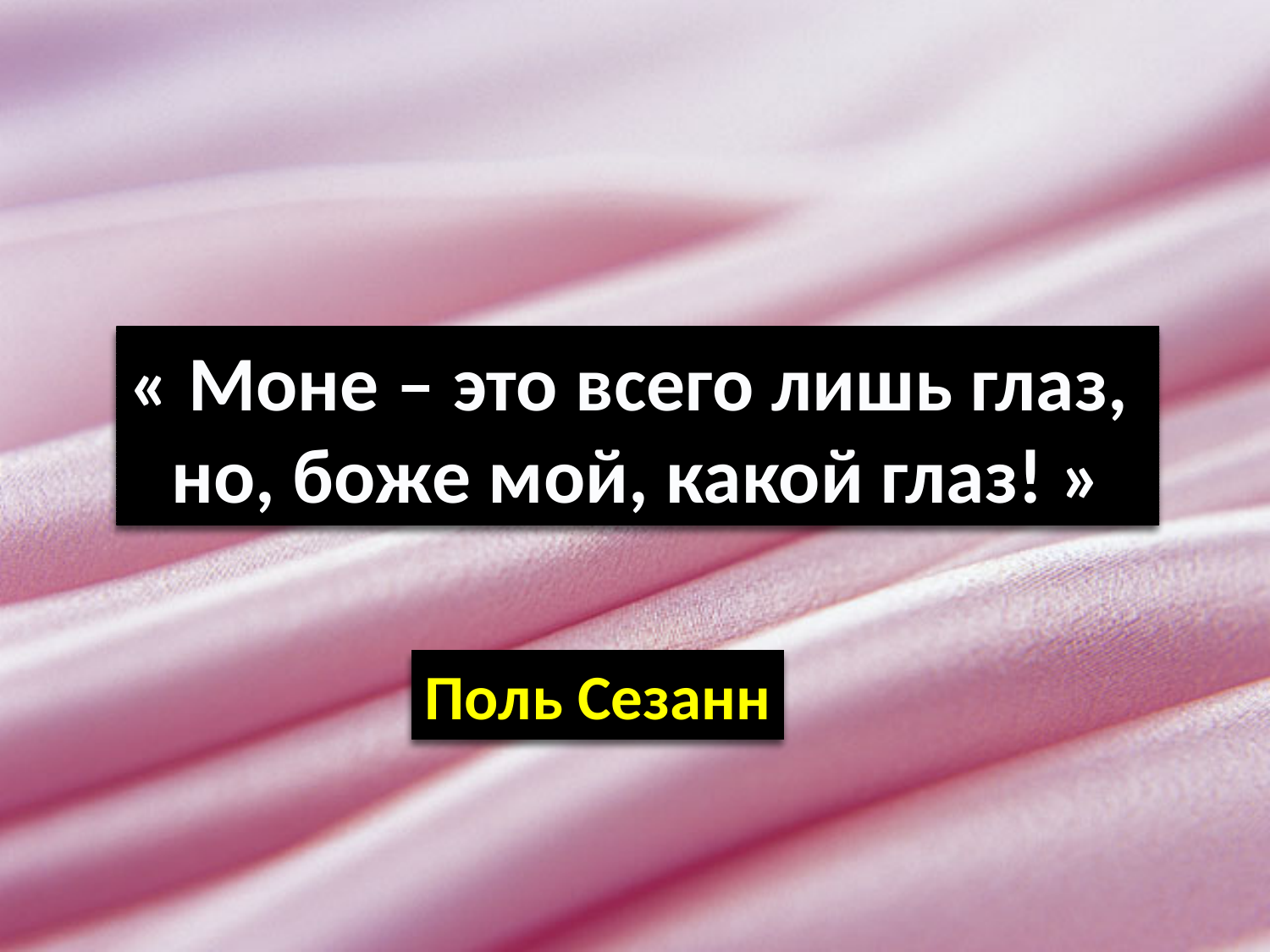

« Моне – это всего лишь глаз,
но, боже мой, какой глаз! »
Поль Сезанн